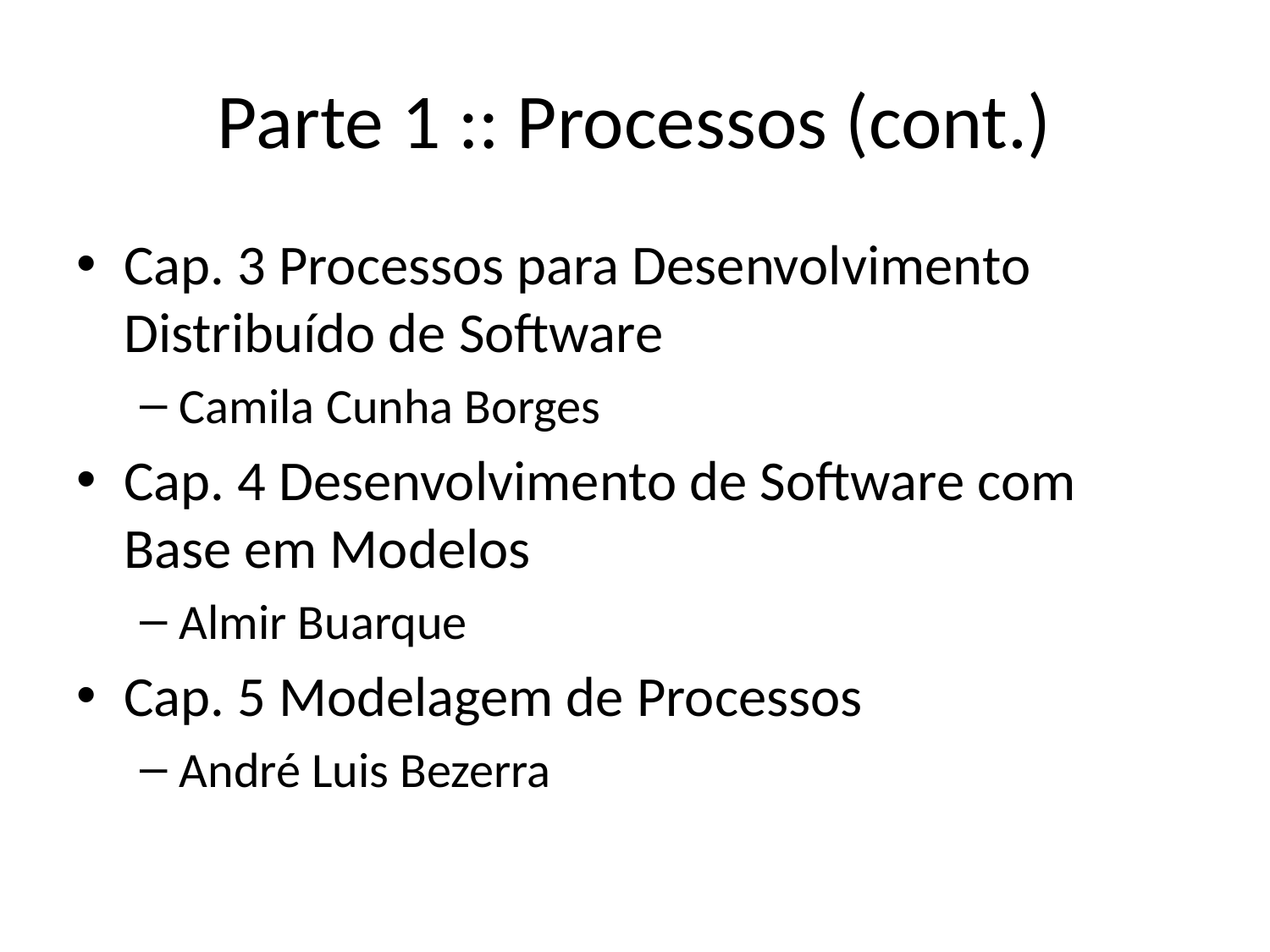

# Parte 1 :: Processos (cont.)
Cap. 3 Processos para Desenvolvimento Distribuído de Software
Camila Cunha Borges
Cap. 4 Desenvolvimento de Software com Base em Modelos
Almir Buarque
Cap. 5 Modelagem de Processos
André Luis Bezerra